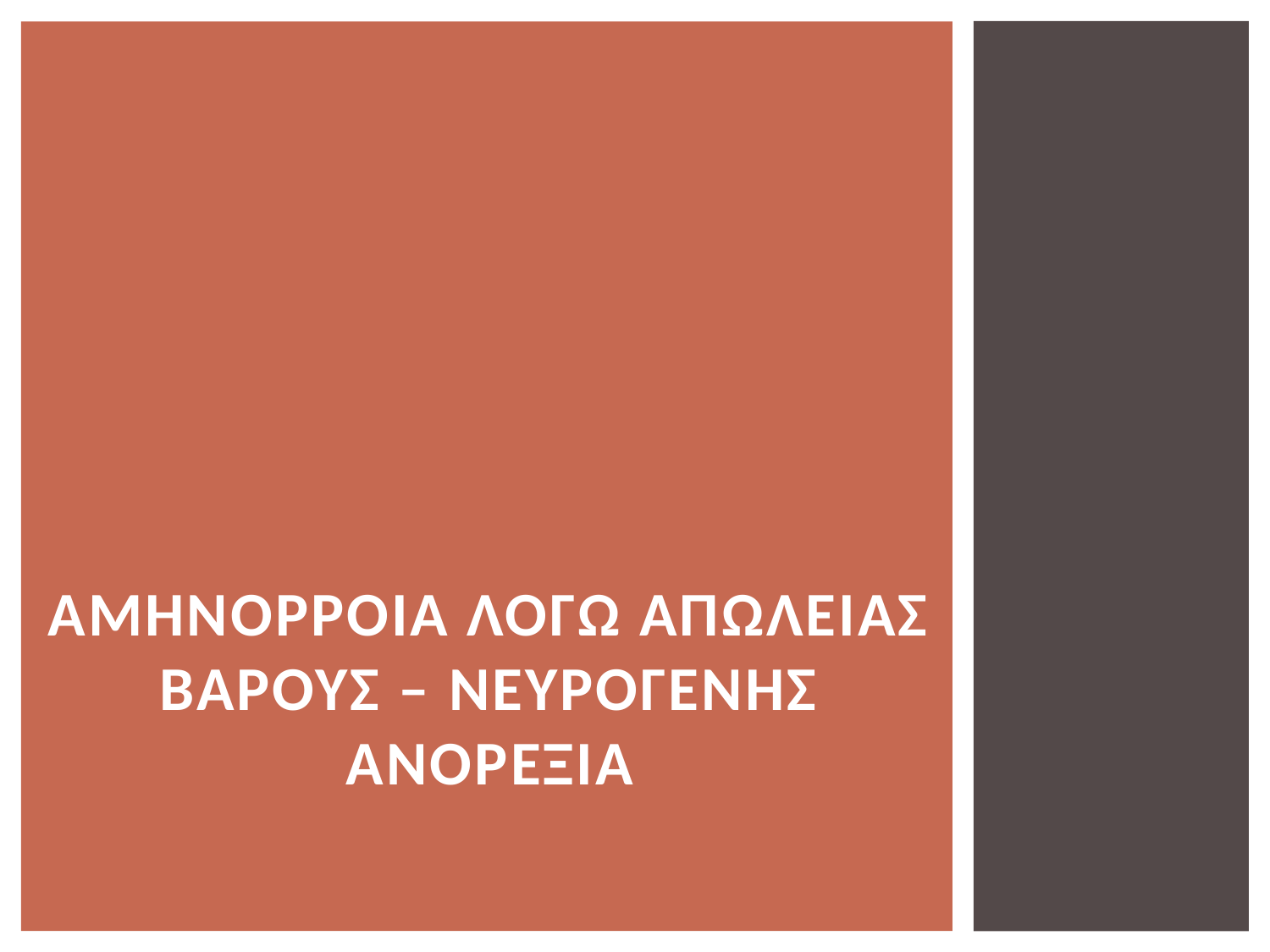

# ΑΜΗΝΟΡΡΟΙΑ ΛΟΓΩ ΑΠΩΛΕΙΑΣ ΒΑΡΟΥΣ – ΝΕΥΡΟΓΕΝΗΣ ΑΝΟΡΕΞΙΑ